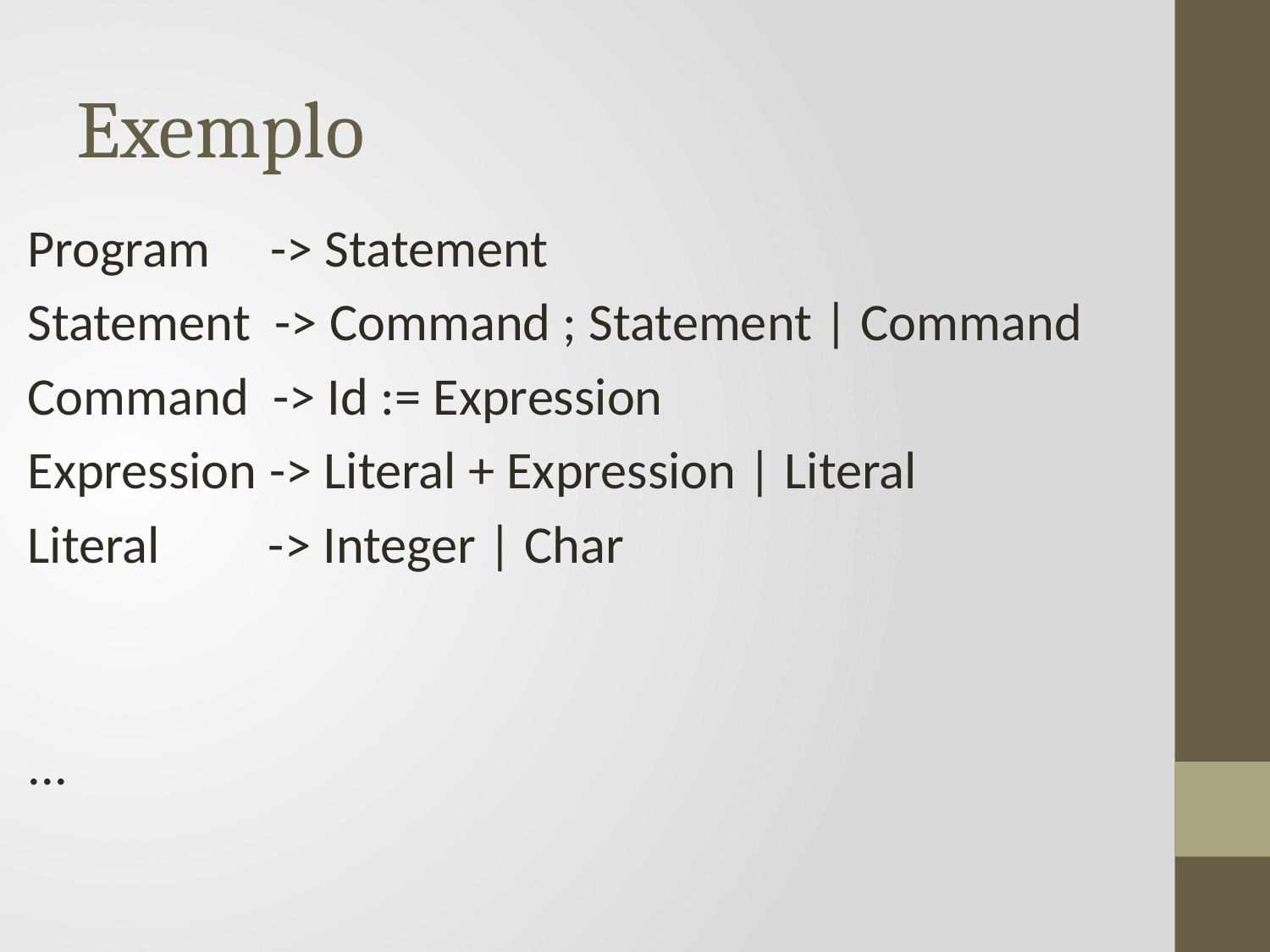

# Exemplo
Program     -> Statement
Statement  -> Command ; Statement | Command
Command  -> Id := Expression
Expression -> Literal + Expression | Literal
Literal         -> Integer | Char

...